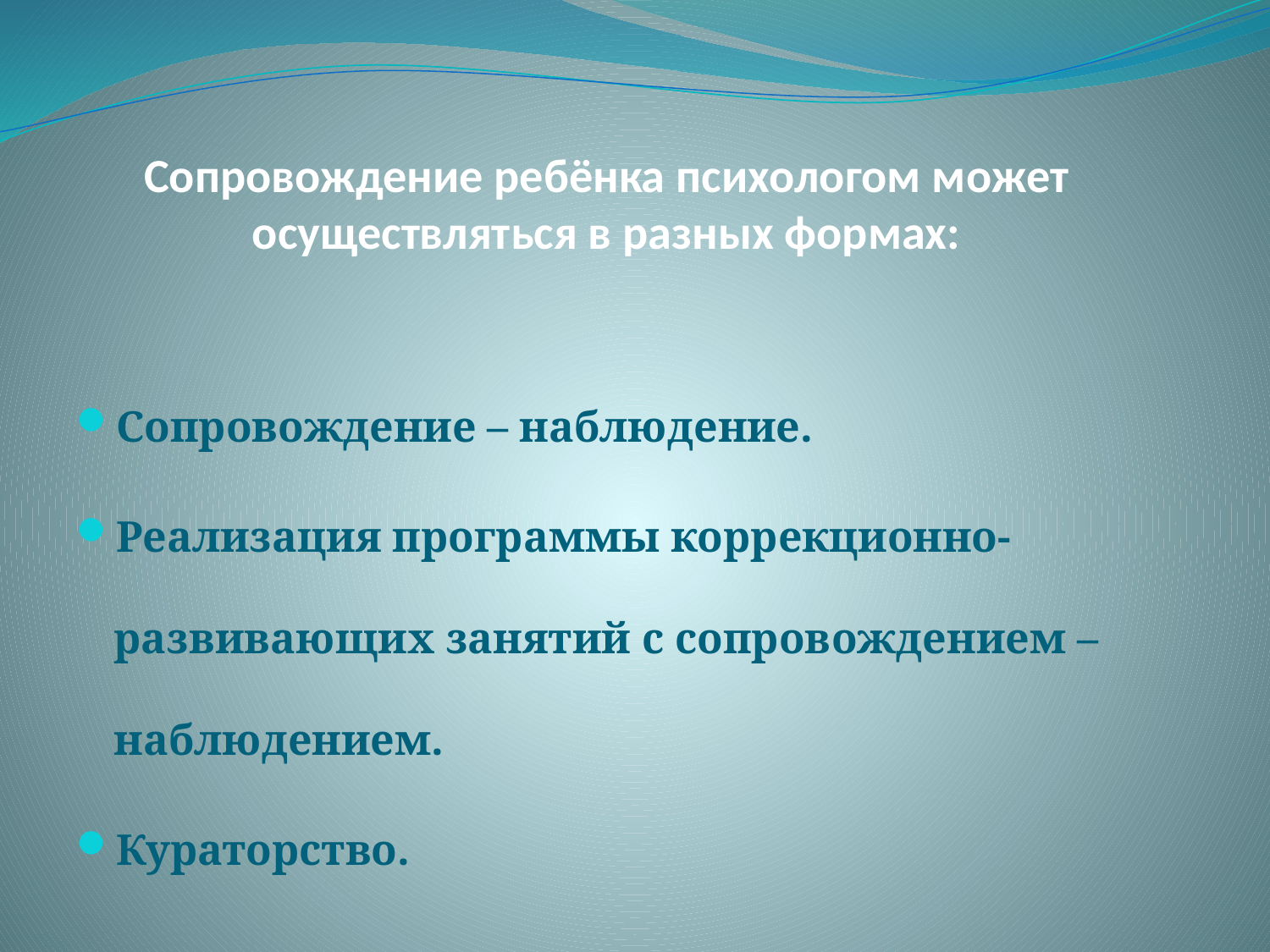

# Сопровождение ребёнка психологом может осуществляться в разных формах:
Сопровождение – наблюдение.
Реализация программы коррекционно-развивающих занятий с сопровождением – наблюдением.
Кураторство.